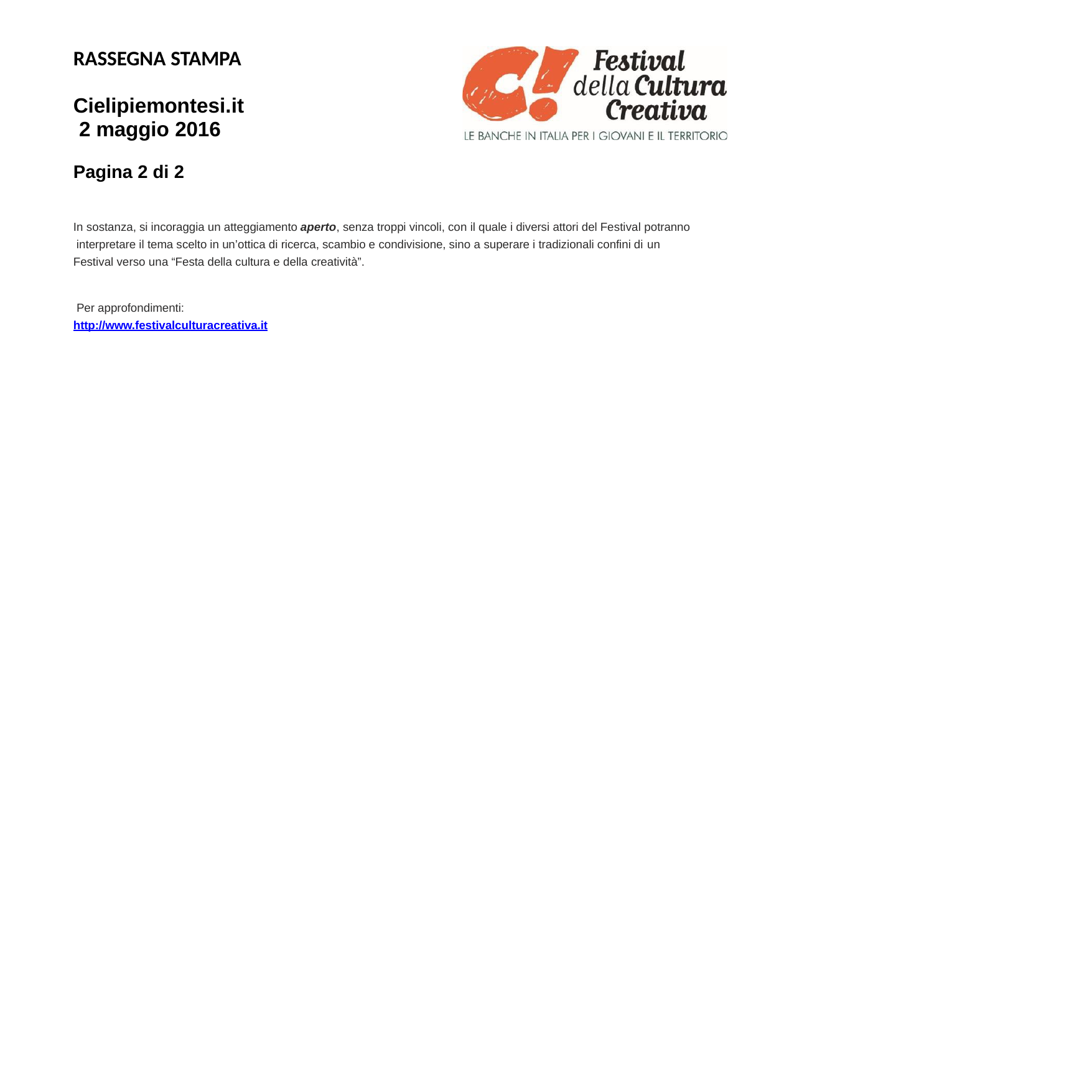

RASSEGNA STAMPA

Cielipiemontesi.it  2 maggio 2016
Pagina 2 di 2

In sostanza, si incoraggia un atteggiamento aperto, senza troppi vincoli, con il quale i diversi attori del Festival potranno  interpretare il tema scelto in un’ottica di ricerca, scambio e condivisione, sino a superare i tradizionali confini di un
Festival verso una “Festa della cultura e della creatività”.

Per approfondimenti:
http://www.festivalculturacreativa.it